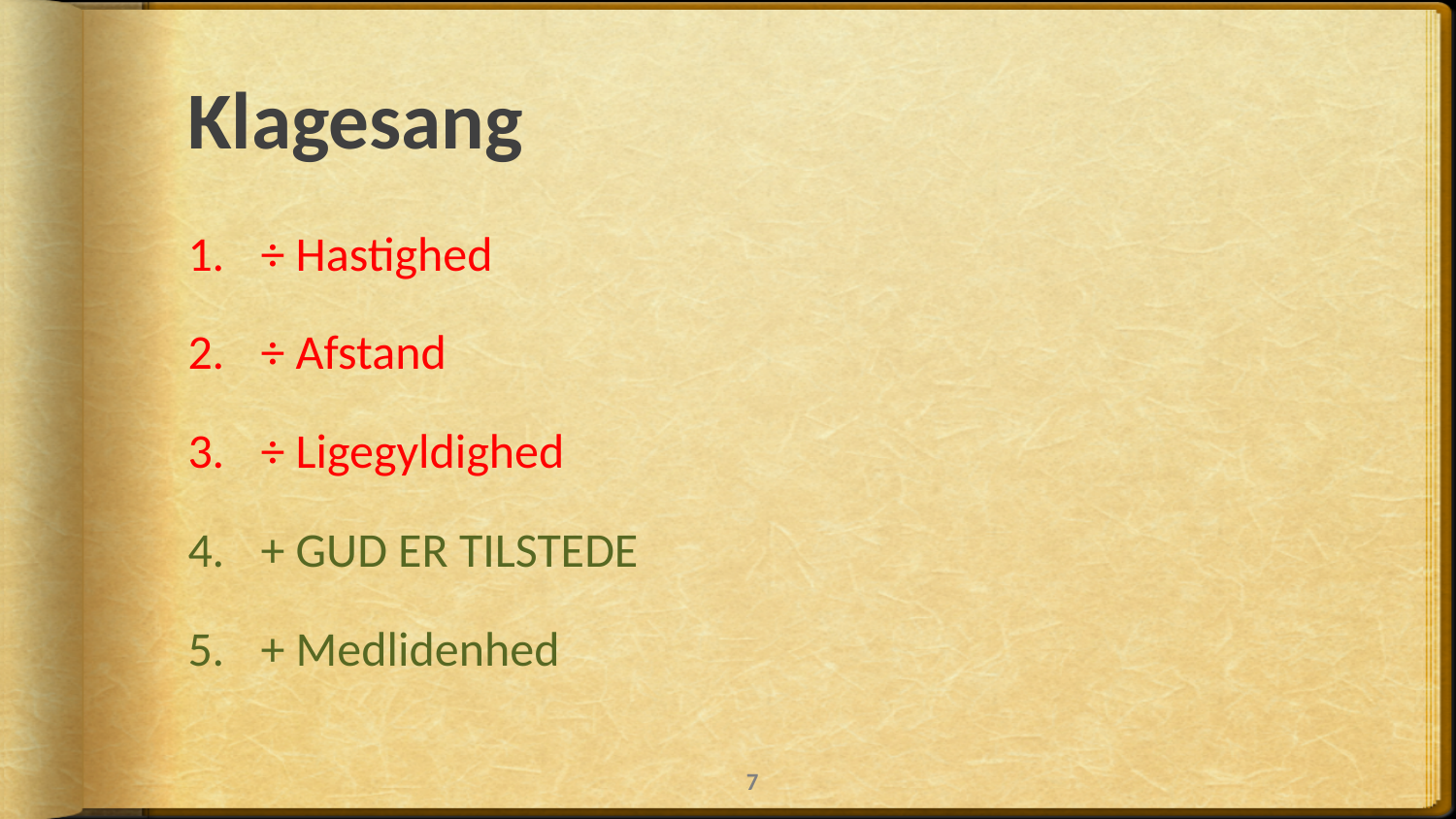

# Klagesang
÷ Hastighed
÷ Afstand
÷ Ligegyldighed
+ GUD ER TILSTEDE
+ Medlidenhed
7